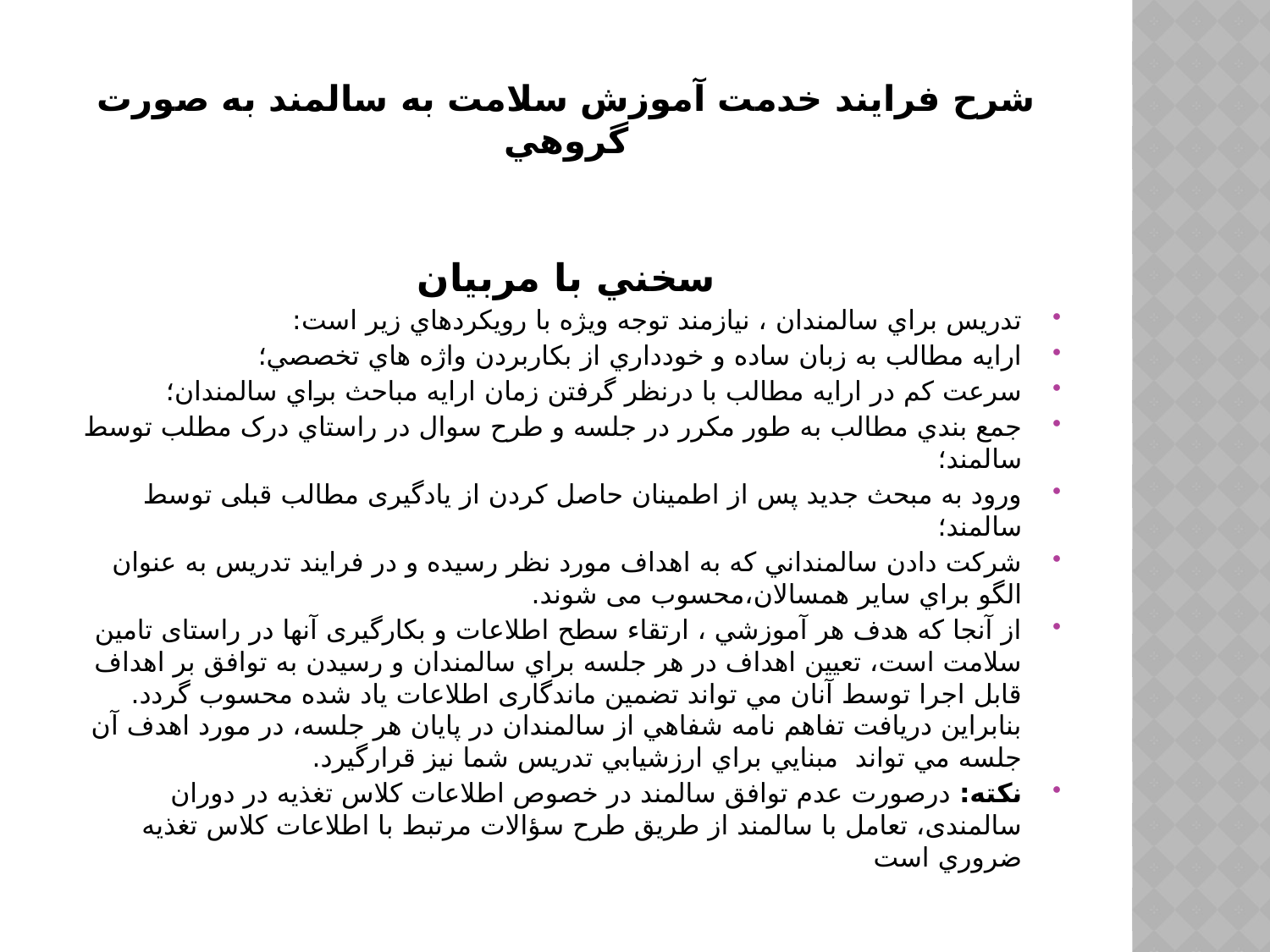

# شرح فرايند خدمت آموزش سلامت به سالمند به صورت گروهي

سخني با مربيان
تدريس براي سالمندان ، نيازمند توجه ويژه با رويكردهاي زير است:
ارايه مطالب به زبان ساده و خودداري از بكاربردن واژه هاي تخصصي؛
سرعت كم در ارايه مطالب با درنظر گرفتن زمان ارايه مباحث براي سالمندان؛
جمع بندي مطالب به طور مكرر در جلسه و طرح سوال در راستاي درک مطلب توسط سالمند؛
ورود به مبحث جديد پس از اطمينان حاصل كردن از یادگیری مطالب قبلی توسط سالمند؛
شركت دادن سالمنداني كه به اهداف مورد نظر رسیده و در فرايند تدريس به عنوان الگو براي ساير همسالان،محسوب می شوند.
از آنجا كه هدف هر آموزشي ، ارتقاء سطح اطلاعات و بکارگیری آنها در راستای تامین سلامت است، تعيين اهداف در هر جلسه براي سالمندان و رسيدن به توافق بر اهداف  قابل اجرا توسط آنان مي تواند تضمين ماندگاری اطلاعات یاد شده محسوب گردد. بنابراين دريافت تفاهم نامه شفاهي از سالمندان در پايان هر جلسه، در مورد اهدف آن جلسه مي تواند  مبنايي براي ارزشيابي تدريس شما نيز قرارگيرد.
نكته: درصورت عدم توافق سالمند در خصوص اطلاعات کلاس تغذیه در دوران سالمندی، تعامل با سالمند از طريق طرح سؤالات مرتبط با اطلاعات کلاس تغذیه ضروري است